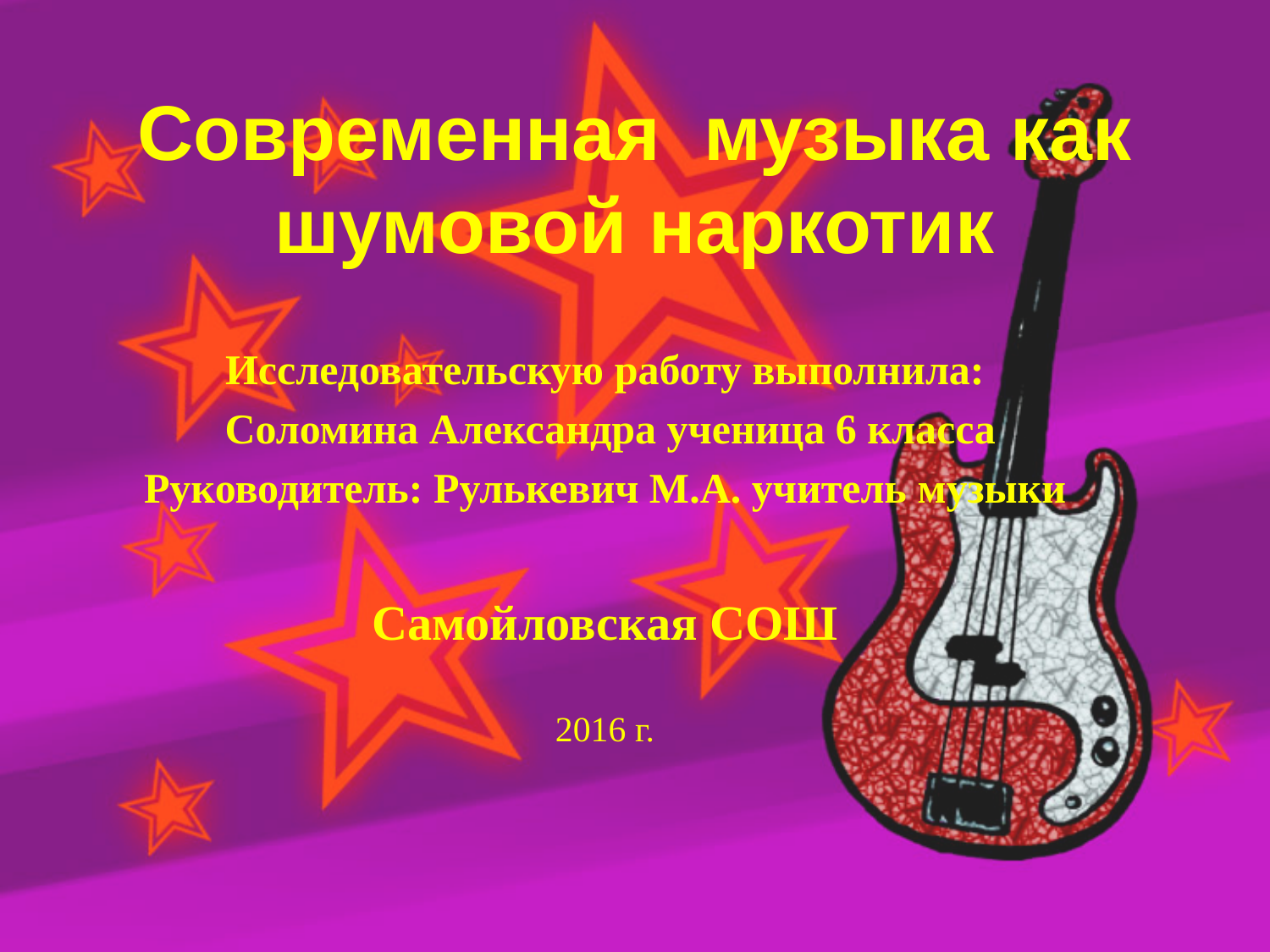

# Современная  музыка как шумовой наркотик
Исследовательскую работу выполнила:
 Соломина Александра ученица 6 класса
Руководитель: Рулькевич М.А. учитель музыки

Самойловская СОШ

2016 г.